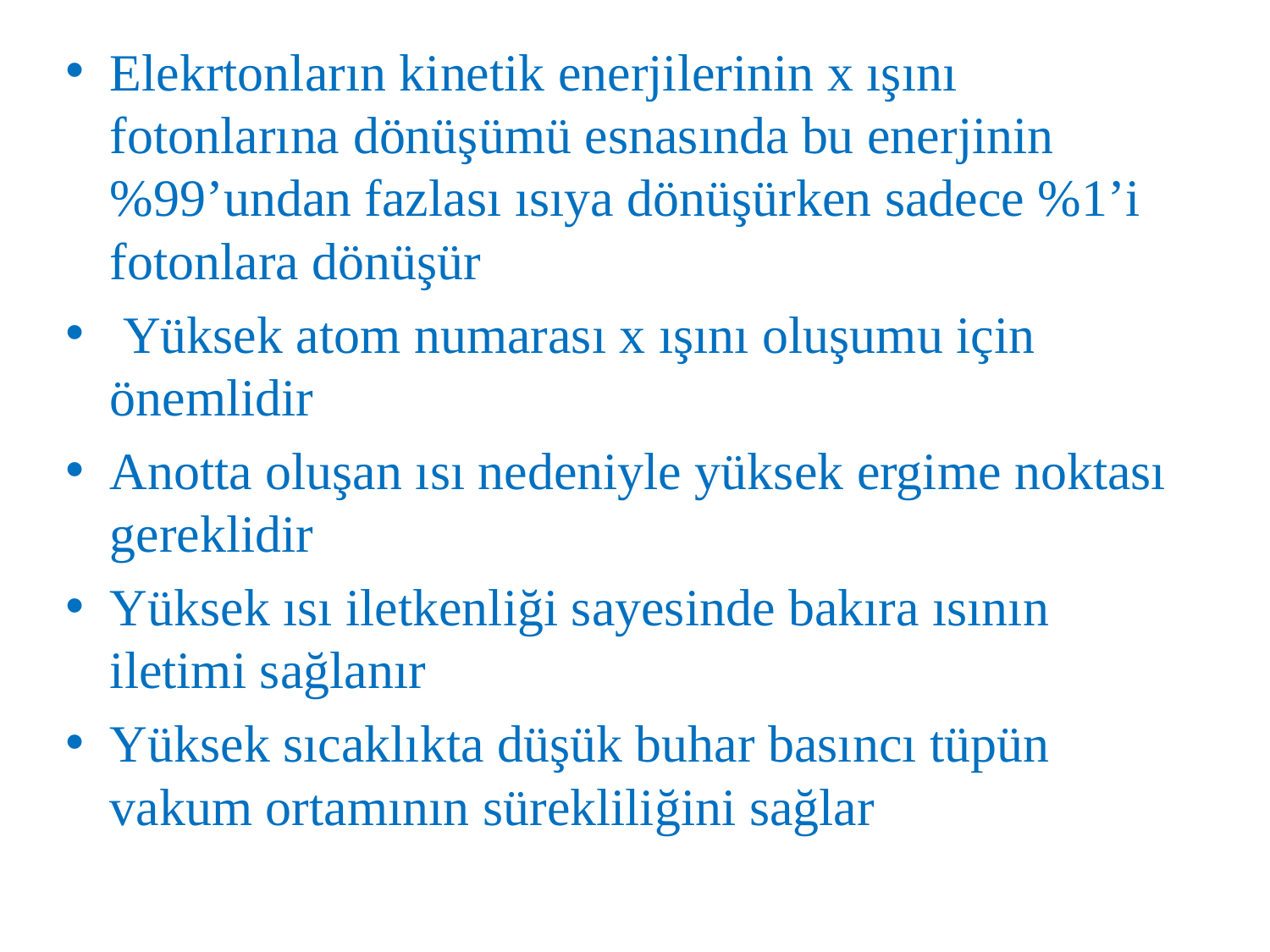

Elekrtonların kinetik enerjilerinin x ışını fotonlarına dönüşümü esnasında bu enerjinin %99’undan fazlası ısıya dönüşürken sadece %1’i fotonlara dönüşür
 Yüksek atom numarası x ışını oluşumu için önemlidir
Anotta oluşan ısı nedeniyle yüksek ergime noktası gereklidir
Yüksek ısı iletkenliği sayesinde bakıra ısının iletimi sağlanır
Yüksek sıcaklıkta düşük buhar basıncı tüpün vakum ortamının sürekliliğini sağlar